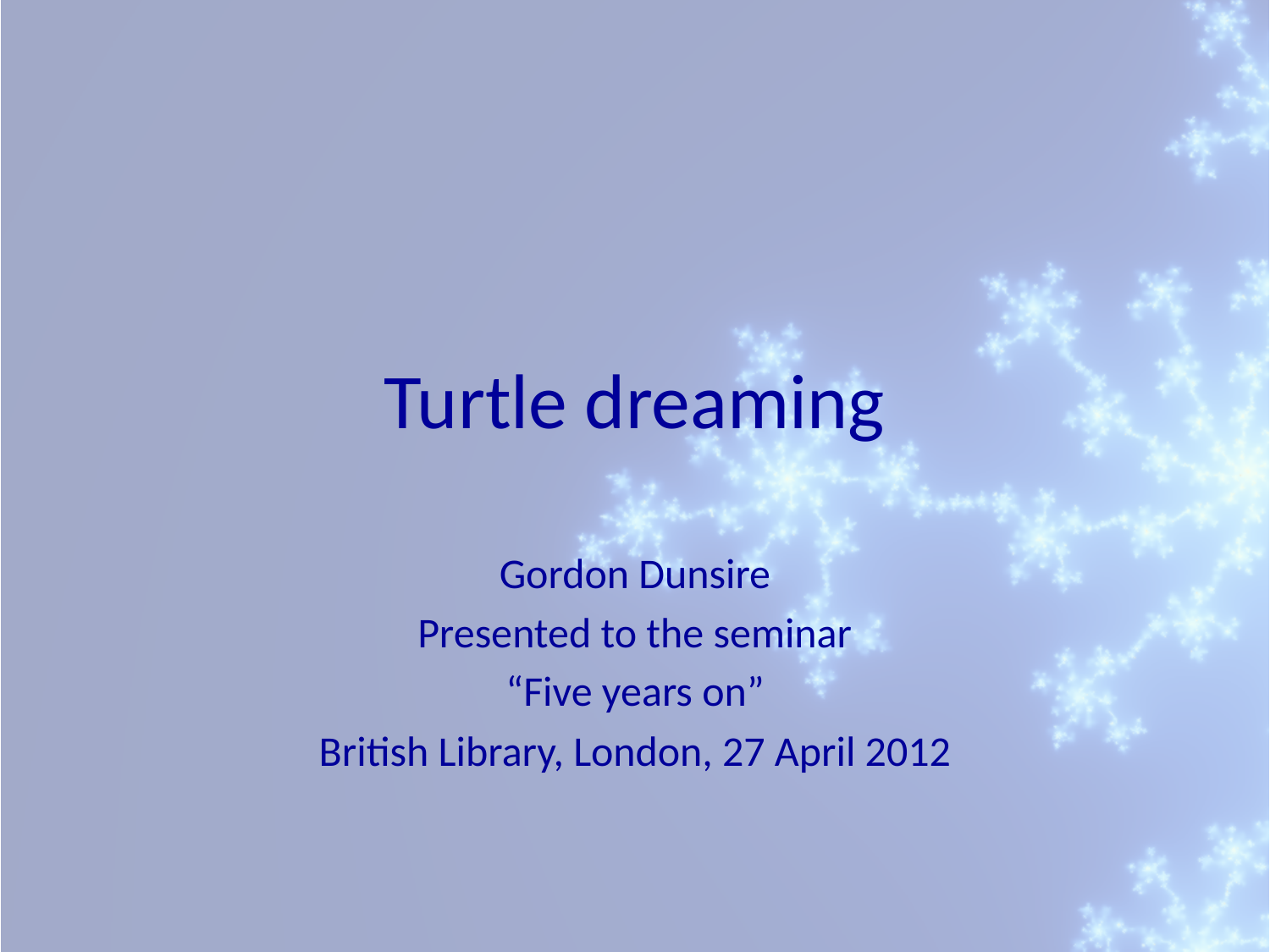

# Turtle dreaming
Gordon Dunsire
Presented to the seminar
“Five years on”
British Library, London, 27 April 2012